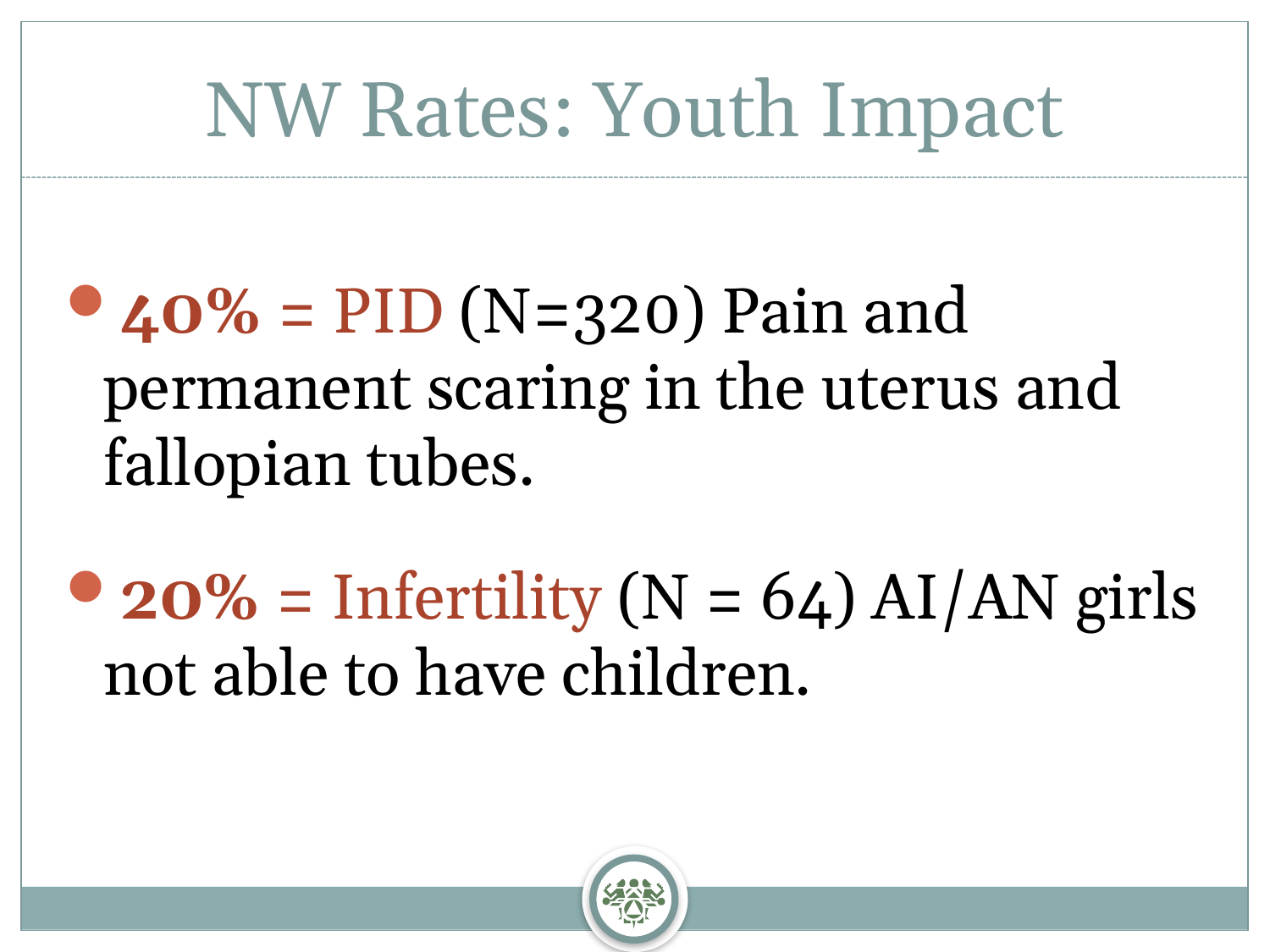

# NW Rates: Youth Impact
40% = PID (N=320) Pain and permanent scaring in the uterus and fallopian tubes.

20% = Infertility (N = 64) AI/AN girls not able to have children.